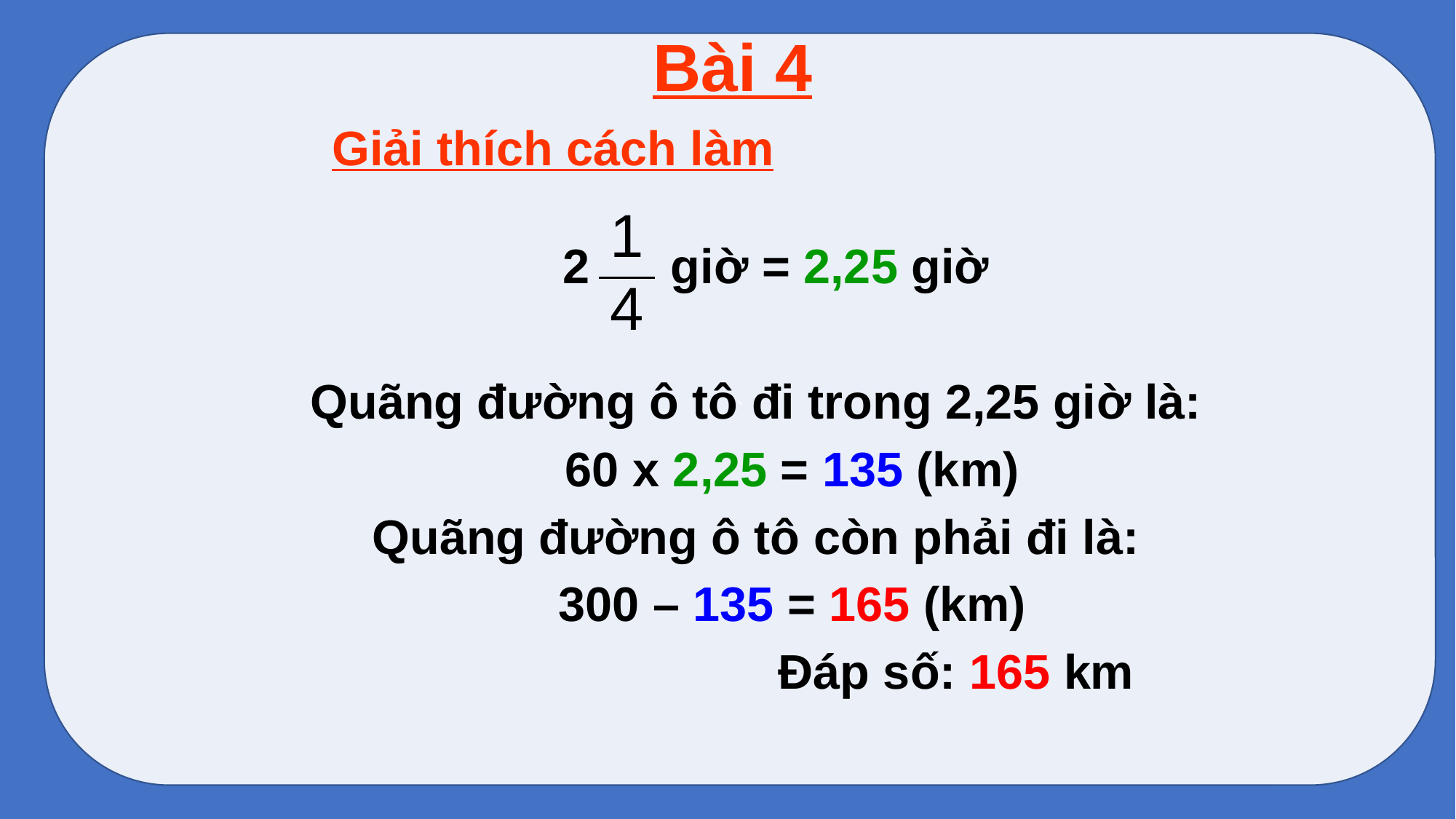

Bài 4
`
Giải thích cách làm
1  4
   2      giờ = 2,25 giờ

Quãng đường ô tô đi trong 2,25 giờ là:
	60 x 2,25 = 135 (km)
Quãng đường ô tô còn phải đi là:
	300 – 135 = 165 (km)
				Đáp số: 165 km